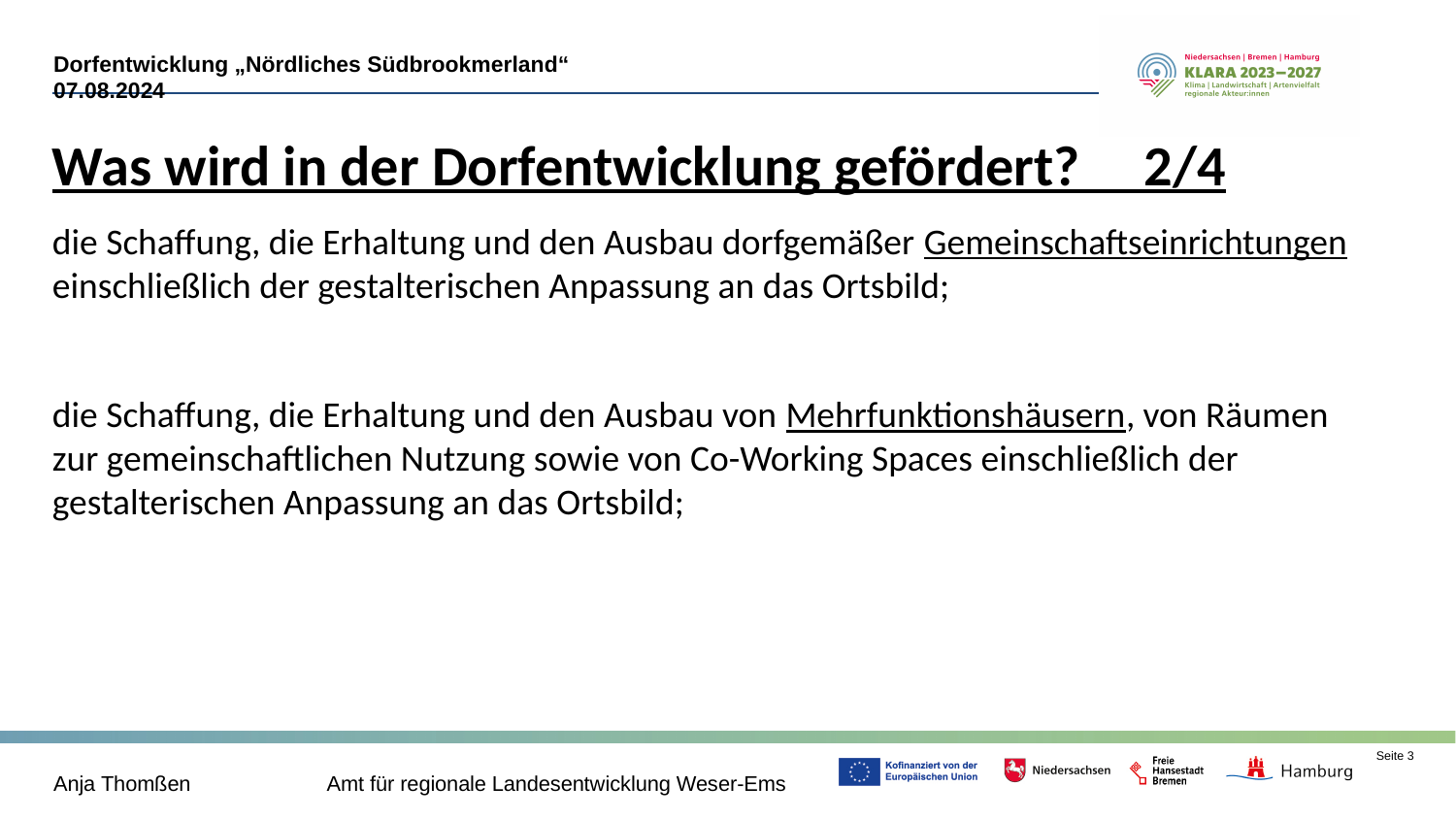

Was wird in der Dorfentwicklung gefördert?     2/4
die Schaffung, die Erhaltung und den Ausbau dorfgemäßer Gemeinschaftseinrichtungen einschließlich der gestalterischen Anpassung an das Ortsbild;

die Schaffung, die Erhaltung und den Ausbau von Mehrfunktionshäusern, von Räumen zur gemeinschaftlichen Nutzung sowie von Co-Working Spaces einschließlich der gestalterischen Anpassung an das Ortsbild;